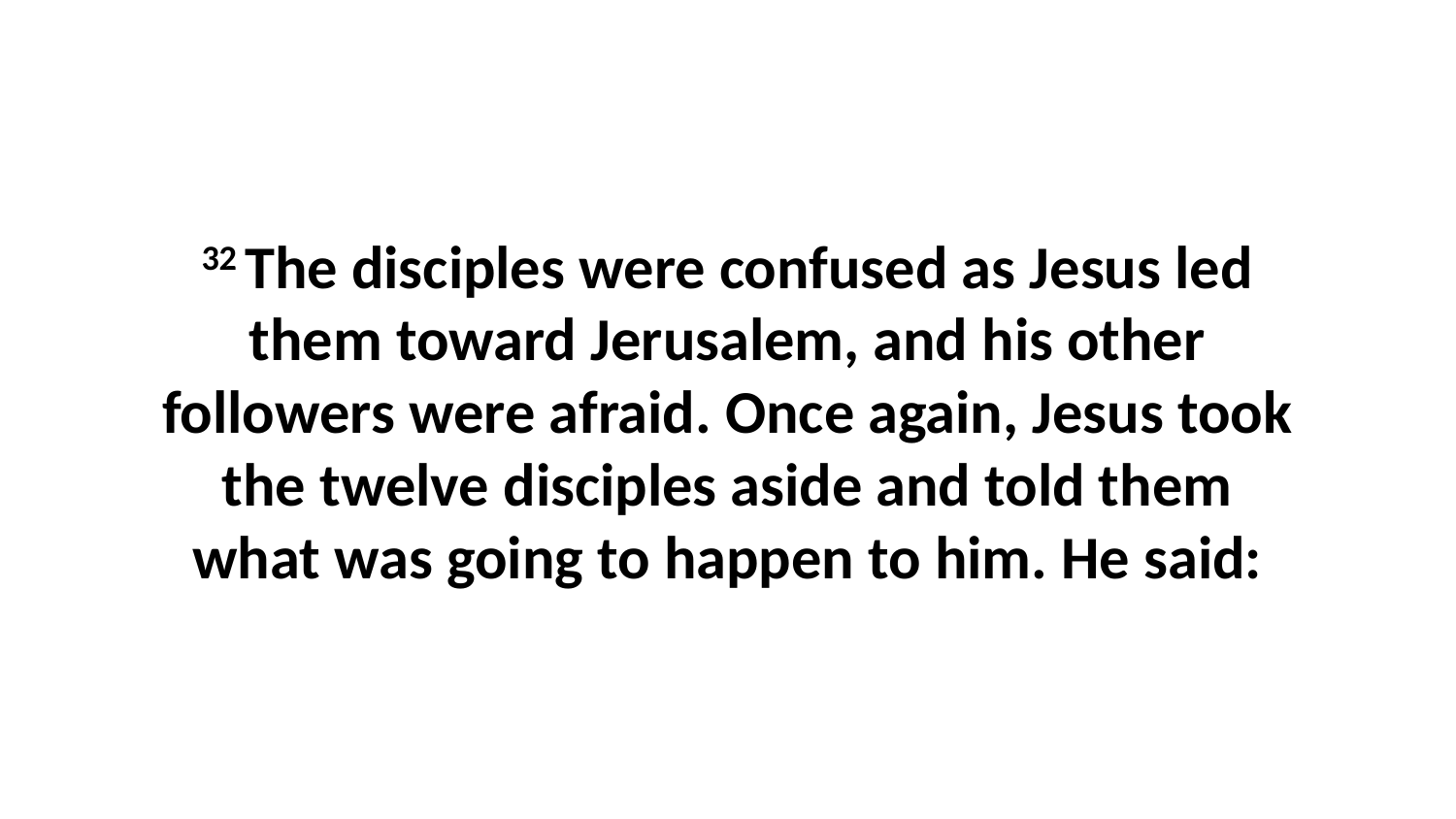

32 The disciples were confused as Jesus led them toward Jerusalem, and his other followers were afraid. Once again, Jesus took the twelve disciples aside and told them what was going to happen to him. He said: